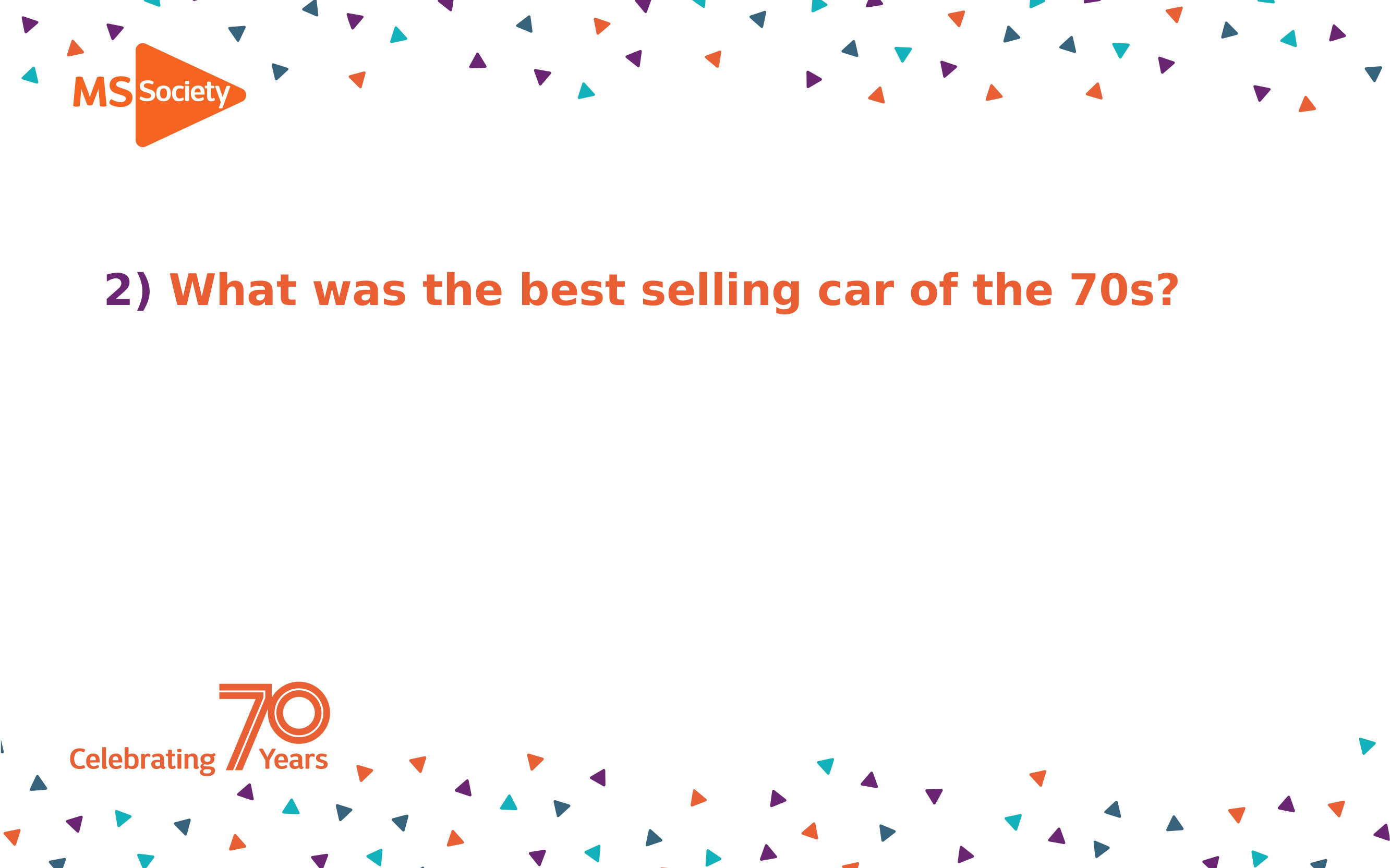

# 2) What was the best selling car of the 70s?